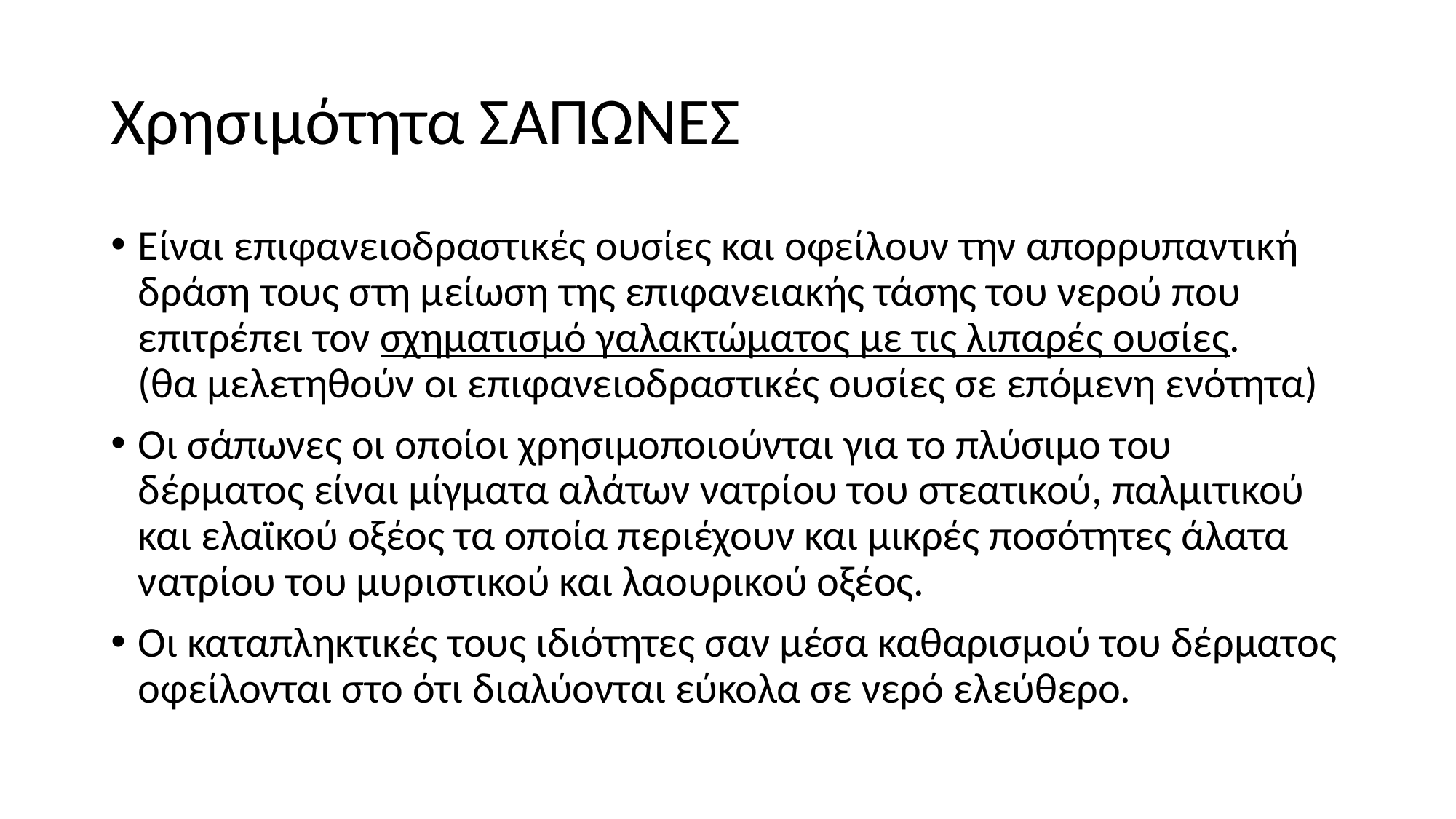

# Χρησιμότητα ΣΑΠΩΝΕΣ
Είναι επιφανειοδραστικές ουσίες και οφείλουν την απορρυπαντική δράση τους στη μείωση της επιφανειακής τάσης του νερού που επιτρέπει τον σχηματισμό γαλακτώματος με τις λιπαρές ουσίες.
(θα μελετηθούν οι επιφανειοδραστικές ουσίες σε επόμενη ενότητα)
Οι σάπωνες οι οποίοι χρησιμοποιούνται για το πλύσιμο του δέρματος είναι μίγματα αλάτων νατρίου του στεατικού, παλμιτικού και ελαϊκού οξέος τα οποία περιέχουν και μικρές ποσότητες άλατα νατρίου του μυριστικού και λαουρικού οξέος.
Οι καταπληκτικές τους ιδιότητες σαν μέσα καθαρισμού του δέρματος οφείλονται στο ότι διαλύονται εύκολα σε νερό ελεύθερο.